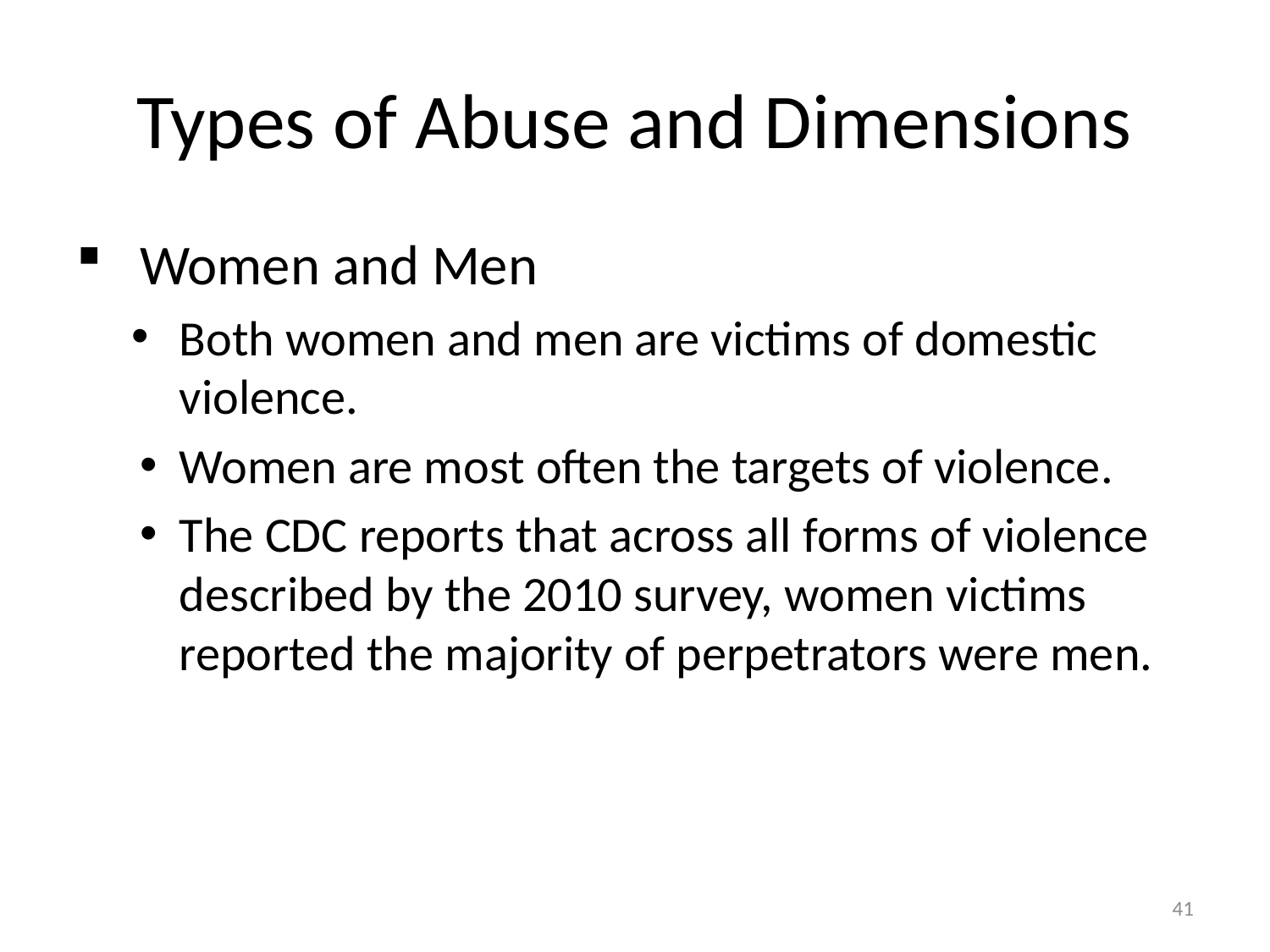

# Types of Abuse and Dimensions
Women and Men
Both women and men are victims of domestic violence.
Women are most often the targets of violence.
The CDC reports that across all forms of violence described by the 2010 survey, women victims reported the majority of perpetrators were men.

41